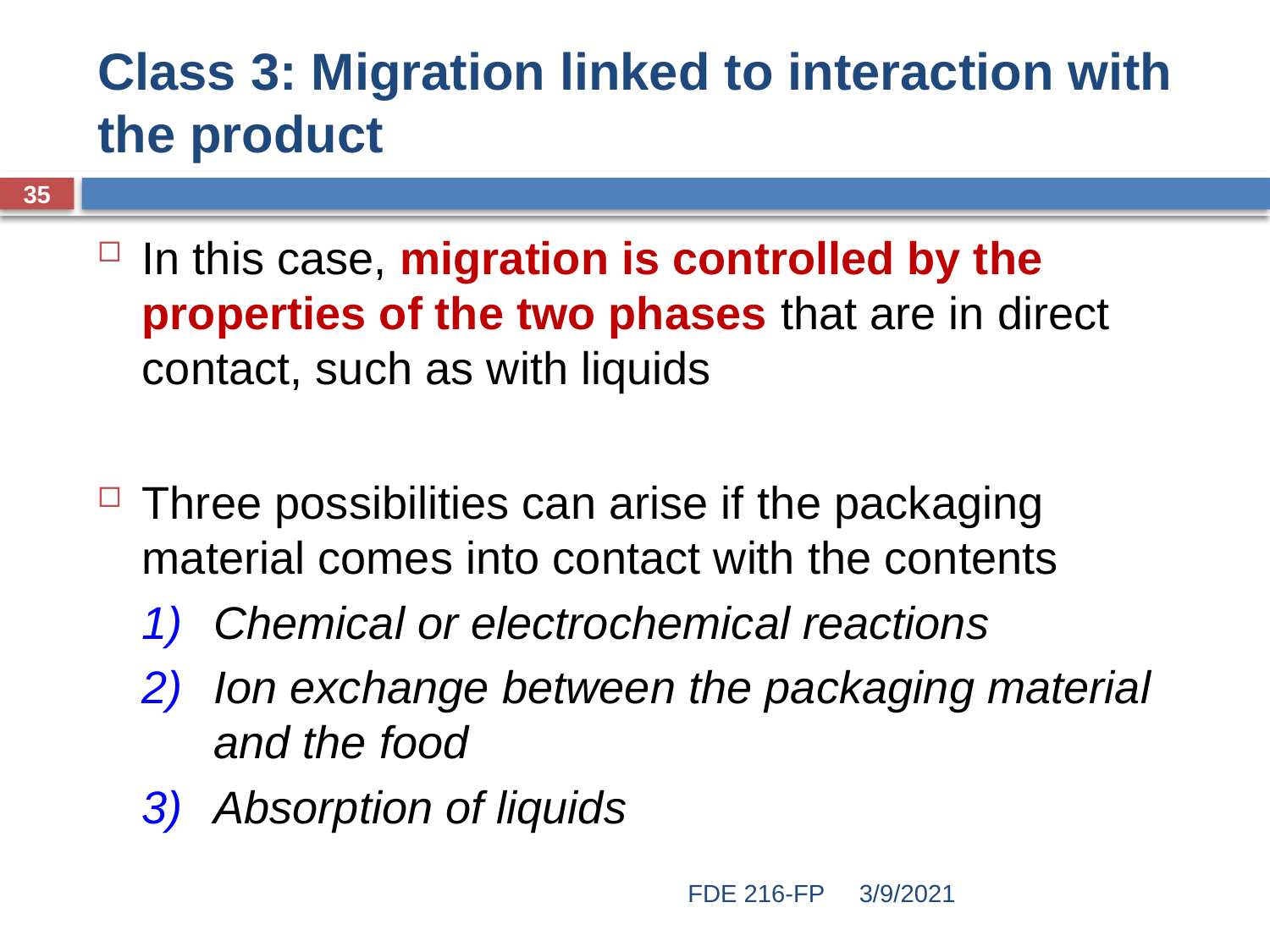

# Class 3: Migration linked to interaction with the product
35
In this case, migration is controlled by the properties of the two phases that are in direct contact, such as with liquids

Three possibilities can arise if the packaging material comes into contact with the contents
Chemical or electrochemical reactions
Ion exchange between the packaging material and the food
Absorption of liquids
FDE 216-FP
3/9/2021